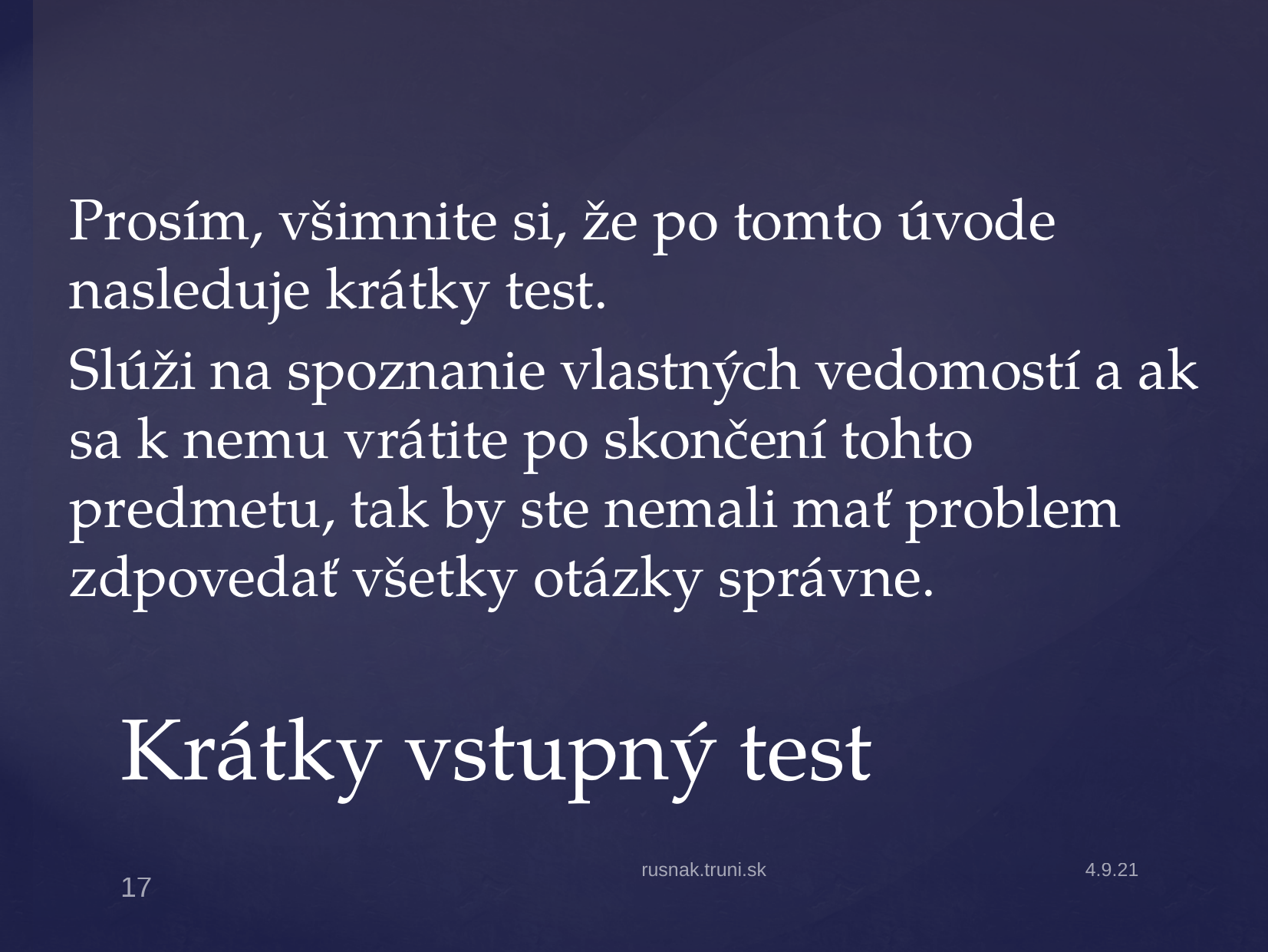

Prosím, všimnite si, že po tomto úvode nasleduje krátky test.
Slúži na spoznanie vlastných vedomostí a ak sa k nemu vrátite po skončení tohto predmetu, tak by ste nemali mať problem zdpovedať všetky otázky správne.
# Krátky vstupný test
rusnak.truni.sk
4.9.21
17